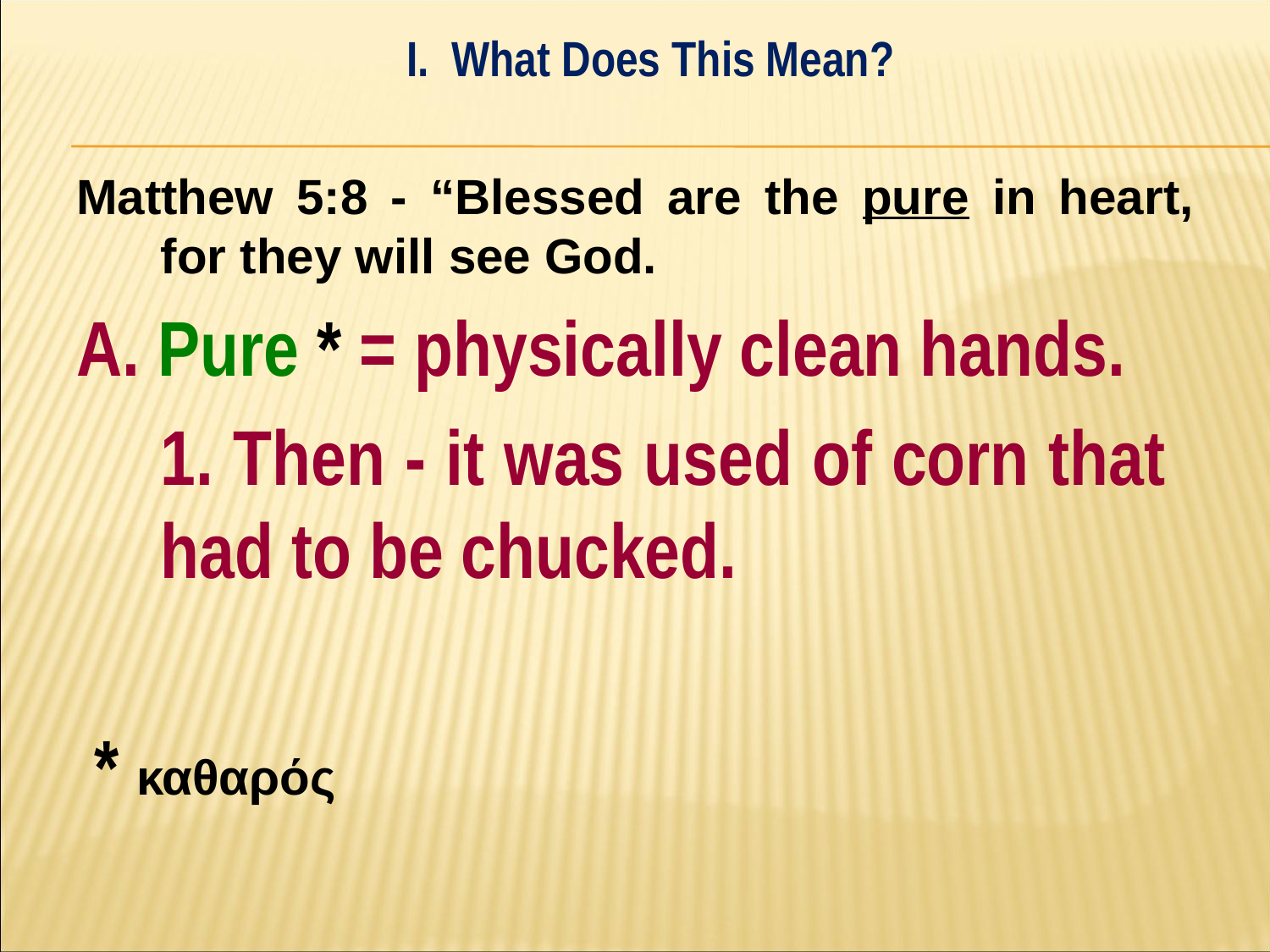

I.  What Does This Mean?
#
Matthew 5:8 - “Blessed are the pure in heart, for they will see God.
A. Pure * = physically clean hands.
	1. Then - it was used of corn that 	had to be chucked.

 * καθαρός